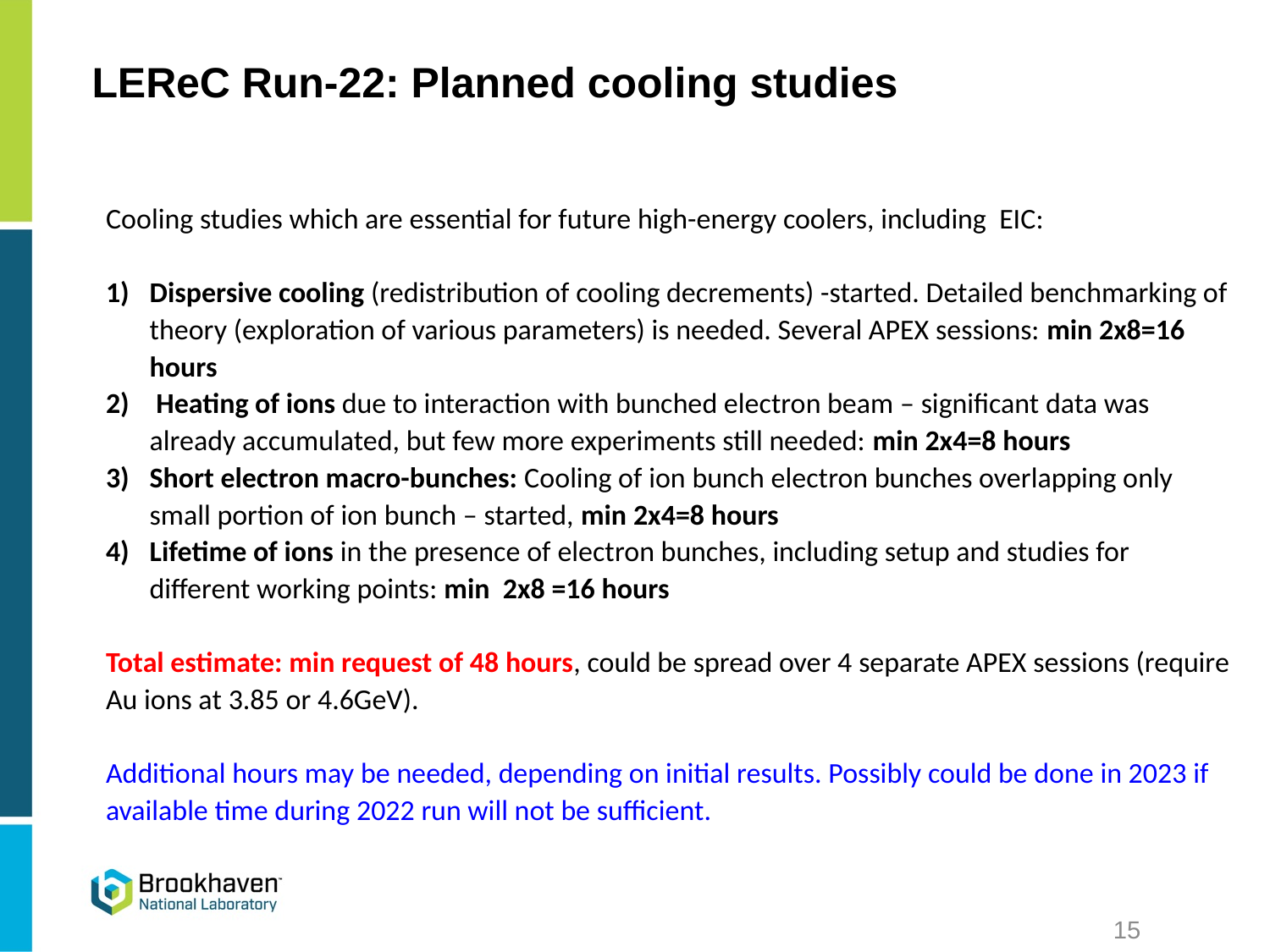

# LEReC Run-22: Planned cooling studies

Cooling studies which are essential for future high-energy coolers, including  EIC:

Dispersive cooling (redistribution of cooling decrements) -started. Detailed benchmarking of theory (exploration of various parameters) is needed. Several APEX sessions: min 2x8=16 hours
 Heating of ions due to interaction with bunched electron beam – significant data was already accumulated, but few more experiments still needed: min 2x4=8 hours
Short electron macro-bunches: Cooling of ion bunch electron bunches overlapping only small portion of ion bunch – started, min 2x4=8 hours
Lifetime of ions in the presence of electron bunches, including setup and studies for different working points: min  2x8 =16 hours

Total estimate: min request of 48 hours, could be spread over 4 separate APEX sessions (require Au ions at 3.85 or 4.6GeV).

Additional hours may be needed, depending on initial results. Possibly could be done in 2023 if available time during 2022 run will not be sufficient.

15